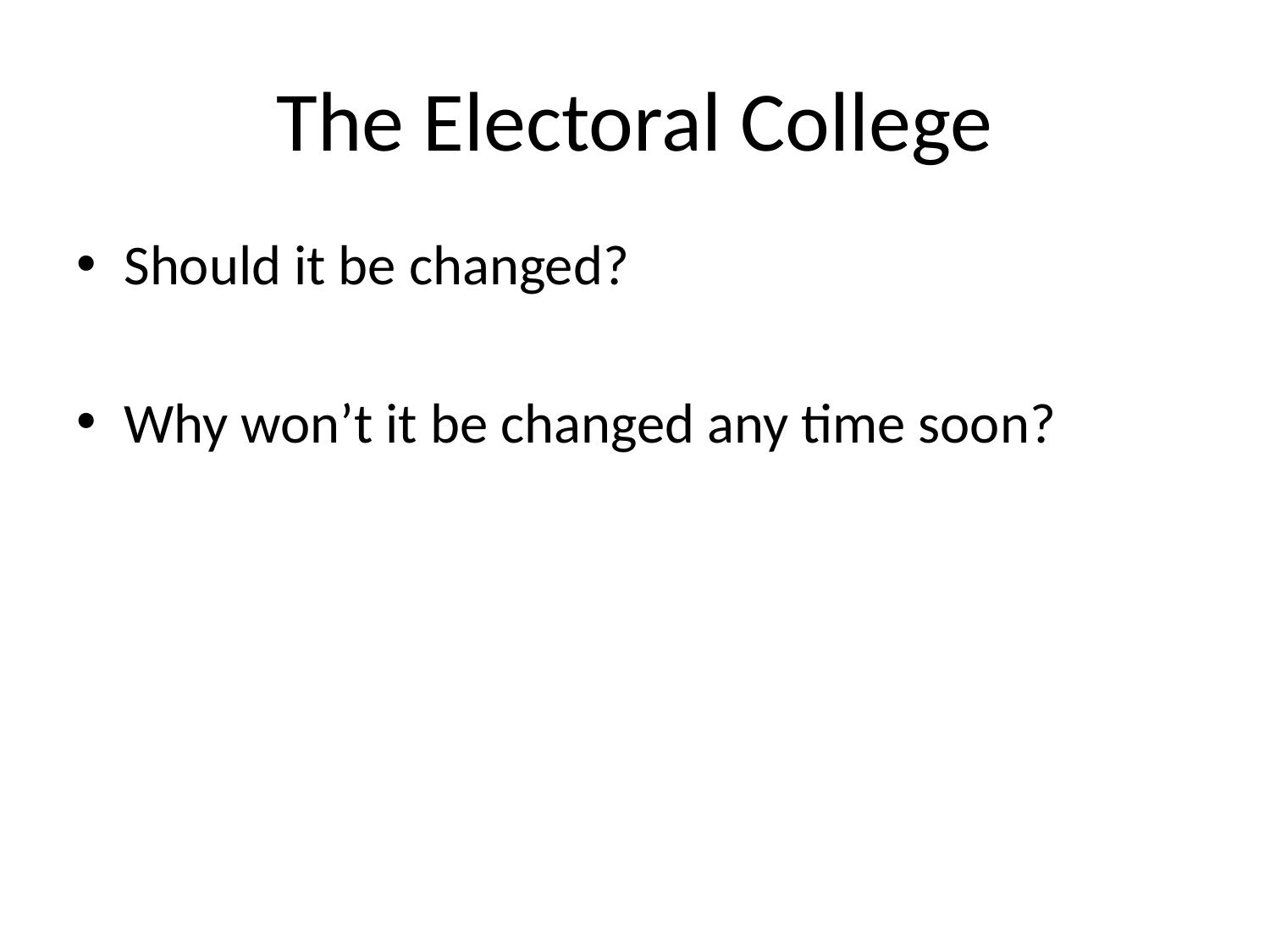

# The Electoral College
Should it be changed?

Why won’t it be changed any time soon?